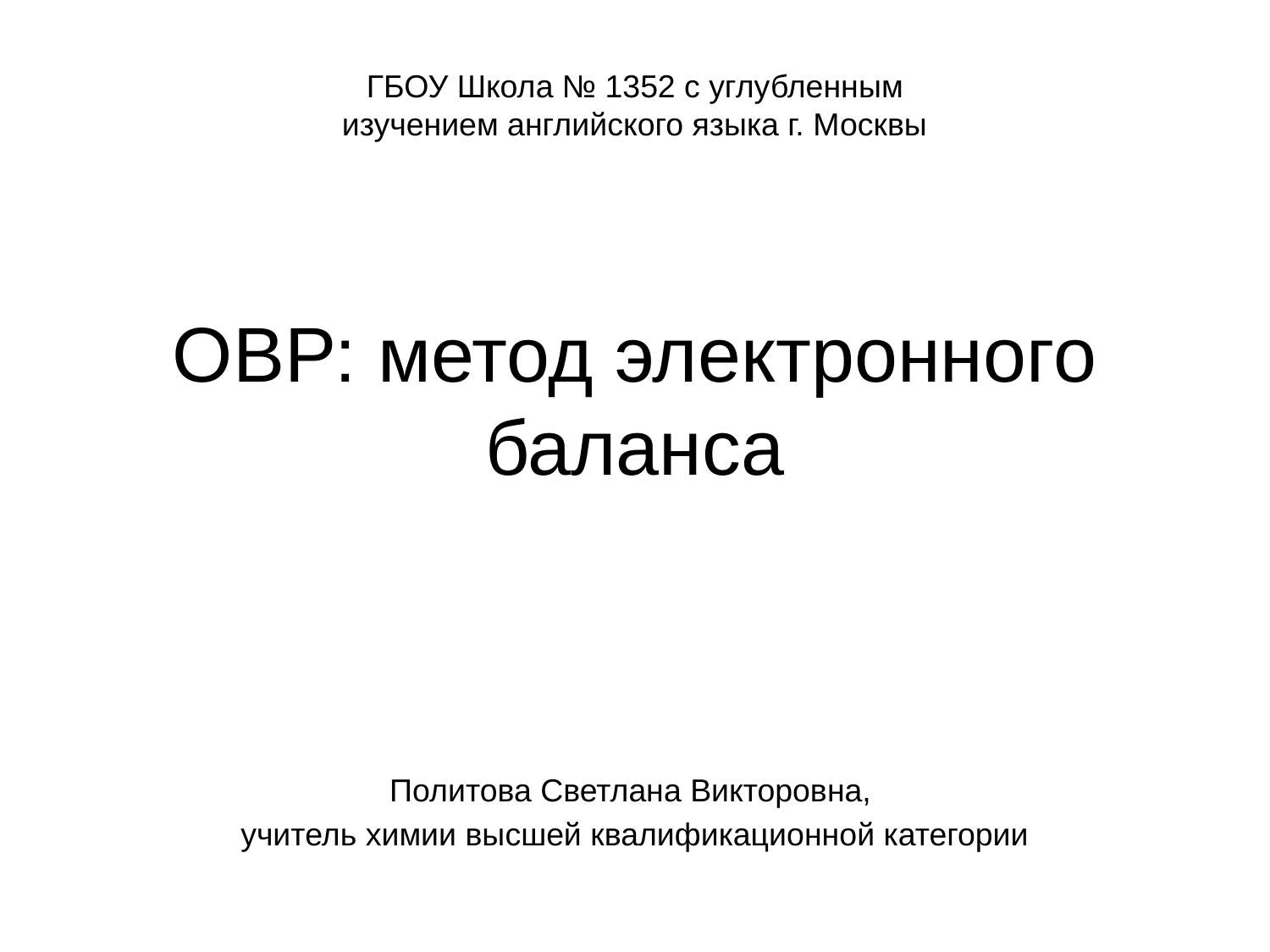

ГБОУ Школа № 1352 с углубленным изучением английского языка г. Москвы
# ОВР: метод электронного баланса
Политова Светлана Викторовна,
учитель химии высшей квалификационной категории